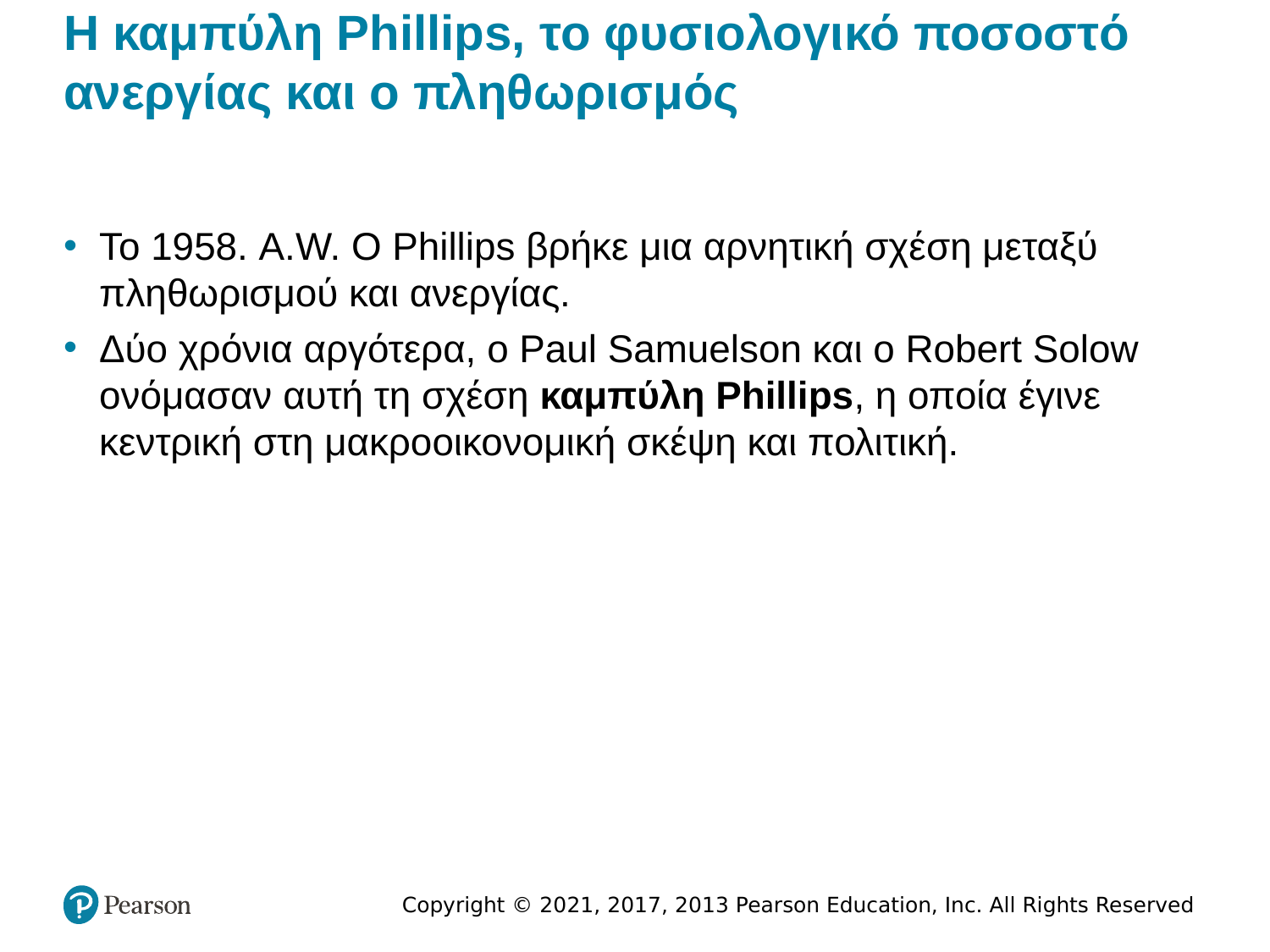

# Η καμπύλη Phillips, το φυσιολογικό ποσοστό ανεργίας και ο πληθωρισμός
Το 1958. A.W. Ο Phillips βρήκε μια αρνητική σχέση μεταξύ πληθωρισμού και ανεργίας.
Δύο χρόνια αργότερα, ο Paul Samuelson και ο Robert Solow ονόμασαν αυτή τη σχέση καμπύλη Phillips, η οποία έγινε κεντρική στη μακροοικονομική σκέψη και πολιτική.